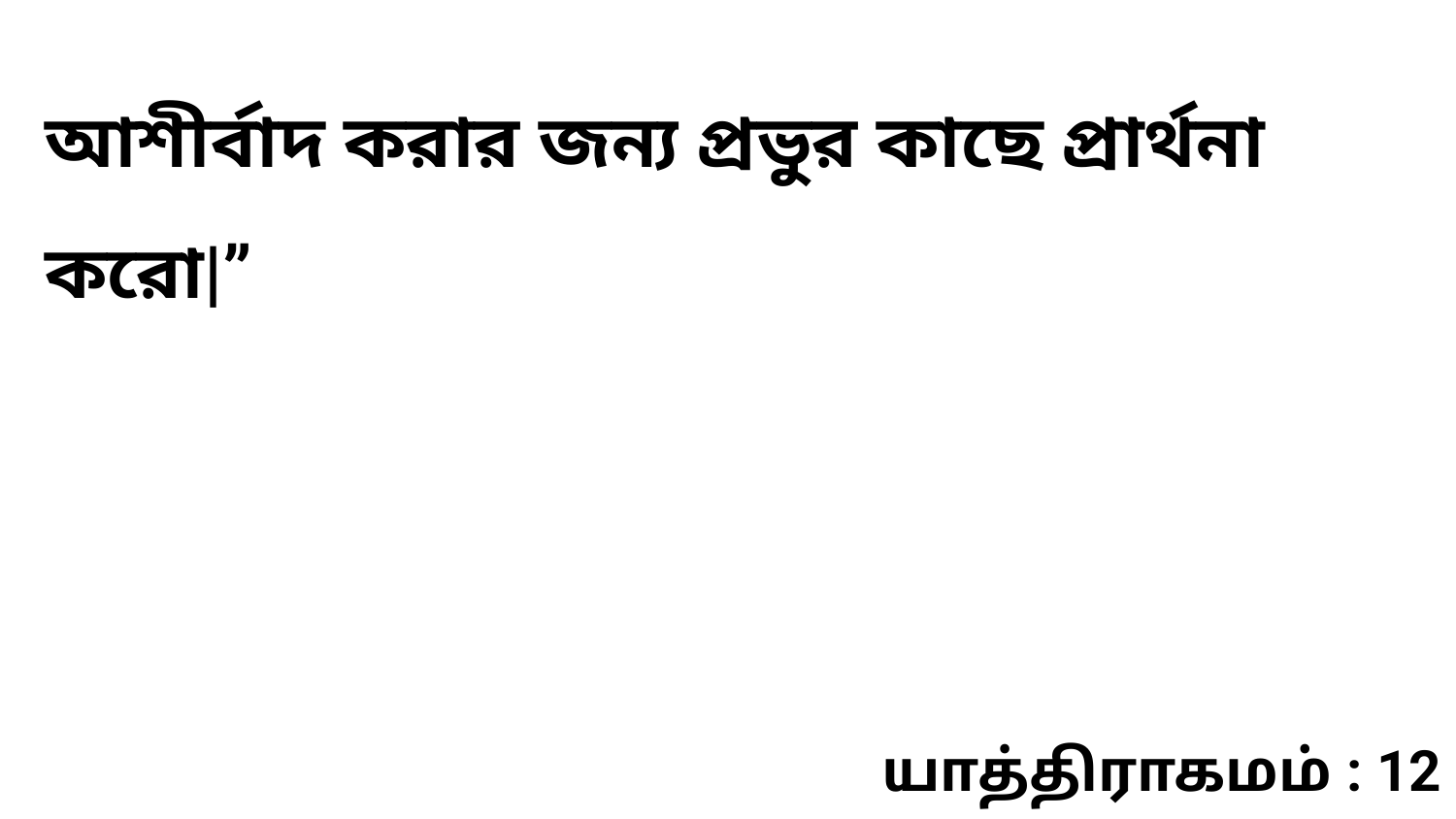

আশীর্বাদ করার জন্য প্রভুর কাছে প্রার্থনা করো|”
யாத்திராகமம் : 12